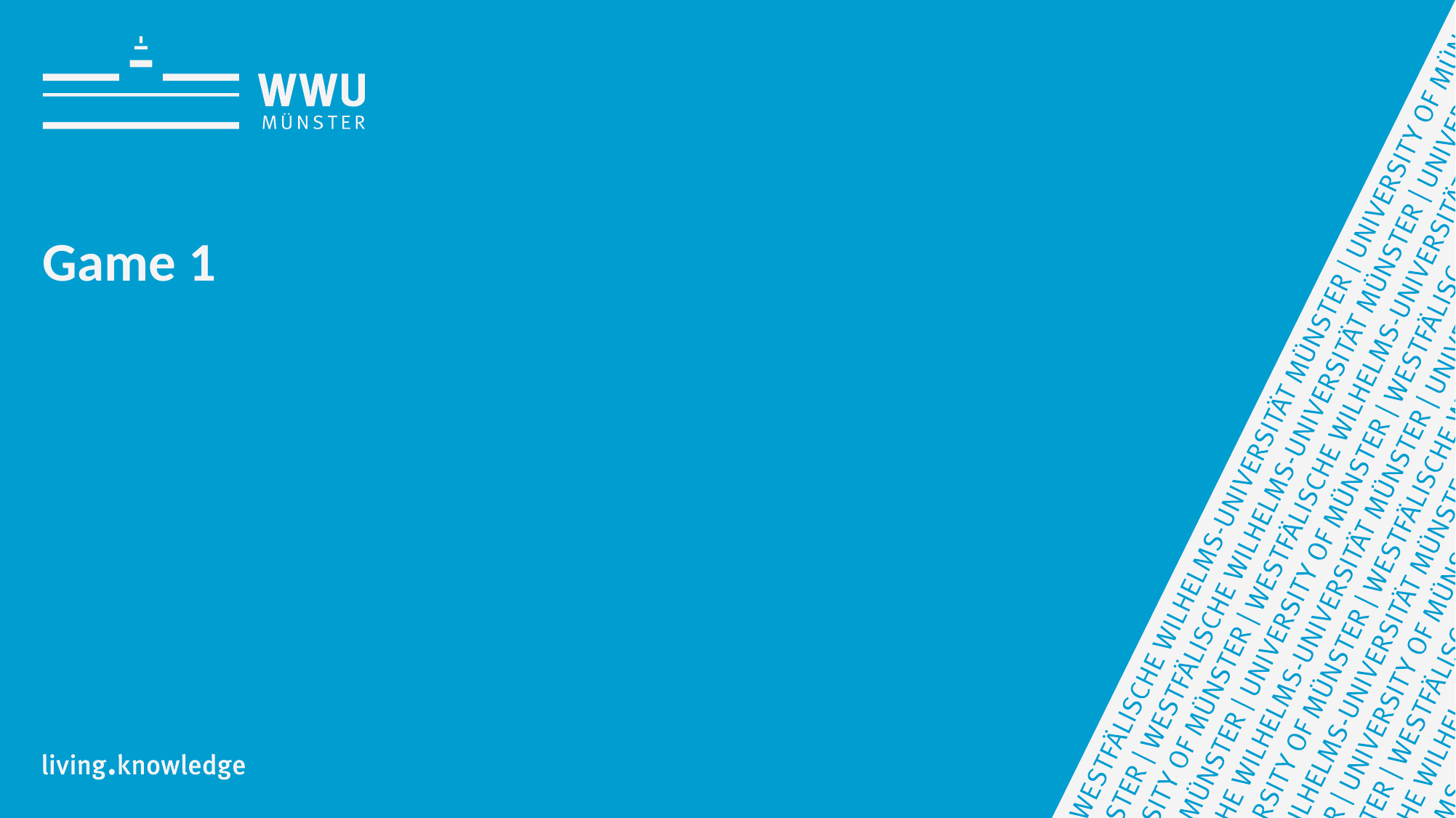

Directions
# Game 1

Nei Ching Lou
17